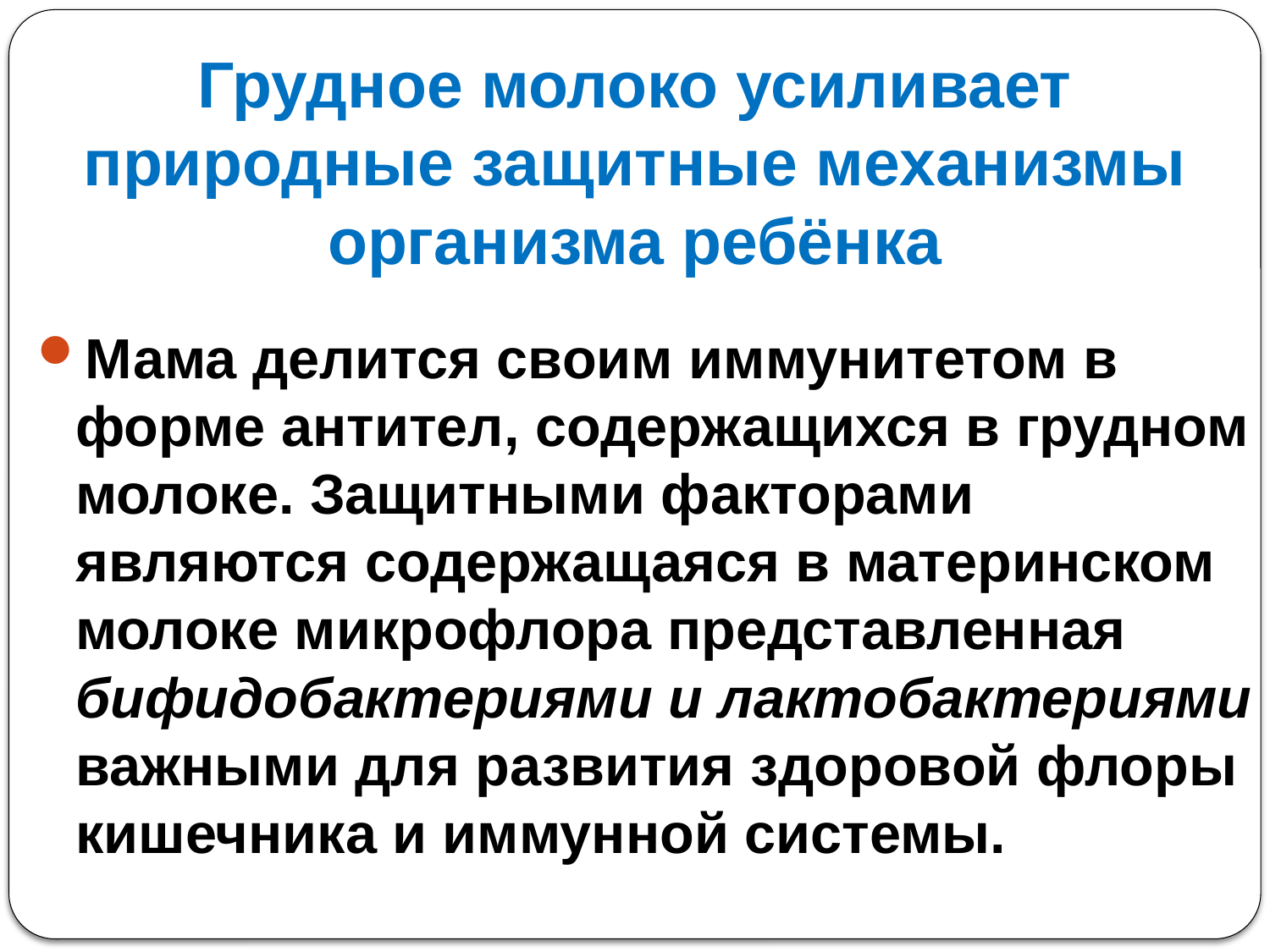

# Грудное молоко усиливает природные защитные механизмы организма ребёнка
Мама делится своим иммунитетом в форме антител, содержащихся в грудном молоке. Защитными факторами являются содержащаяся в материнском молоке микрофлора представленная бифидобактериями и лактобактериями важными для развития здоровой флоры кишечника и иммунной системы.